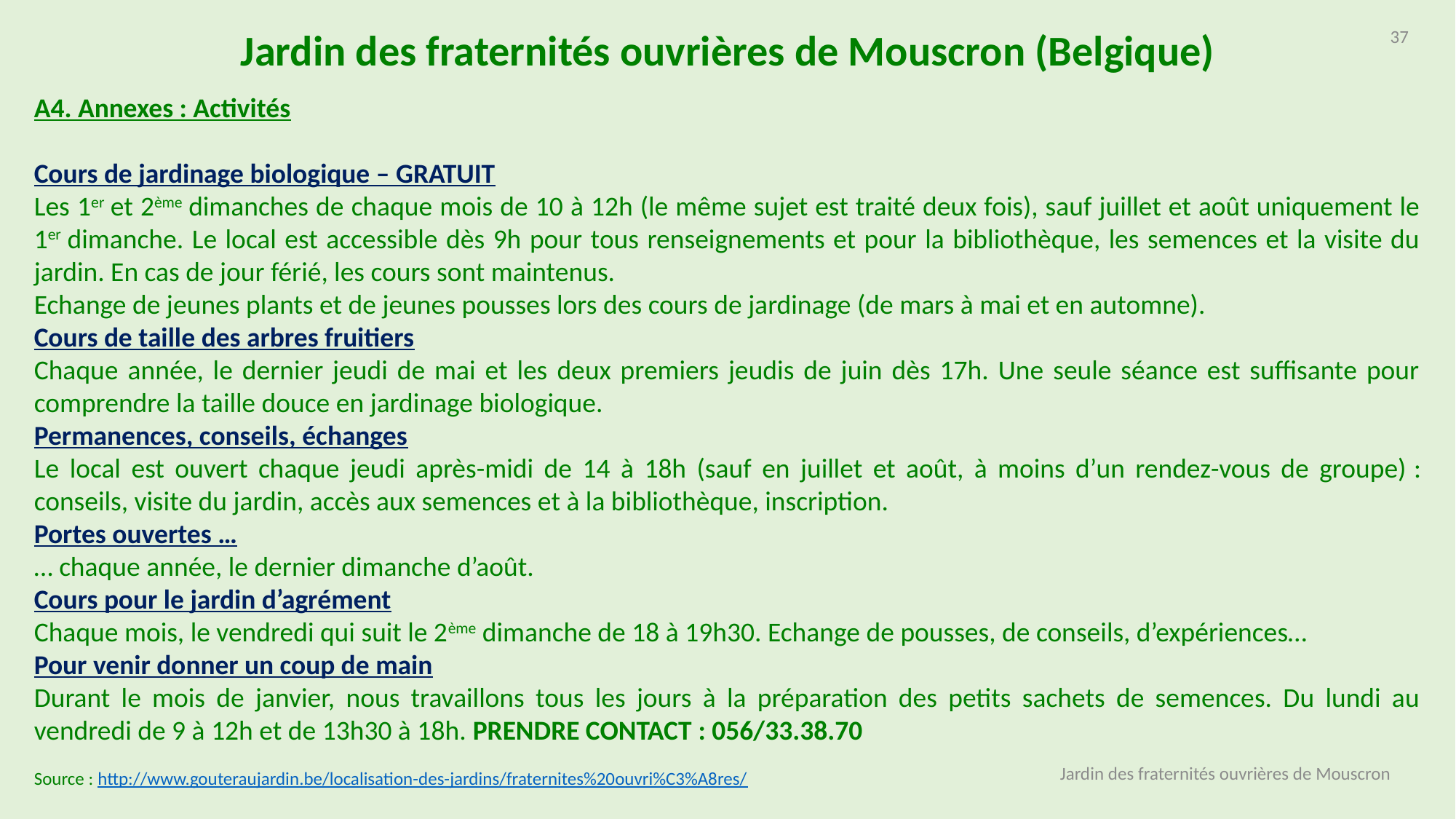

Jardin des fraternités ouvrières de Mouscron (Belgique)
37
A4. Annexes : Activités

Cours de jardinage biologique – GRATUIT
Les 1er et 2ème dimanches de chaque mois de 10 à 12h (le même sujet est traité deux fois), sauf juillet et août uniquement le 1er dimanche. Le local est accessible dès 9h pour tous renseignements et pour la bibliothèque, les semences et la visite du jardin. En cas de jour férié, les cours sont maintenus.
Echange de jeunes plants et de jeunes pousses lors des cours de jardinage (de mars à mai et en automne).
Cours de taille des arbres fruitiers
Chaque année, le dernier jeudi de mai et les deux premiers jeudis de juin dès 17h. Une seule séance est suffisante pour comprendre la taille douce en jardinage biologique.
Permanences, conseils, échanges
Le local est ouvert chaque jeudi après-midi de 14 à 18h (sauf en juillet et août, à moins d’un rendez-vous de groupe) : conseils, visite du jardin, accès aux semences et à la bibliothèque, inscription.
Portes ouvertes …
… chaque année, le dernier dimanche d’août.
Cours pour le jardin d’agrément
Chaque mois, le vendredi qui suit le 2ème dimanche de 18 à 19h30. Echange de pousses, de conseils, d’expériences…
Pour venir donner un coup de main
Durant le mois de janvier, nous travaillons tous les jours à la préparation des petits sachets de semences. Du lundi au vendredi de 9 à 12h et de 13h30 à 18h. PRENDRE CONTACT : 056/33.38.70

Source : http://www.gouteraujardin.be/localisation-des-jardins/fraternites%20ouvri%C3%A8res/
Jardin des fraternités ouvrières de Mouscron